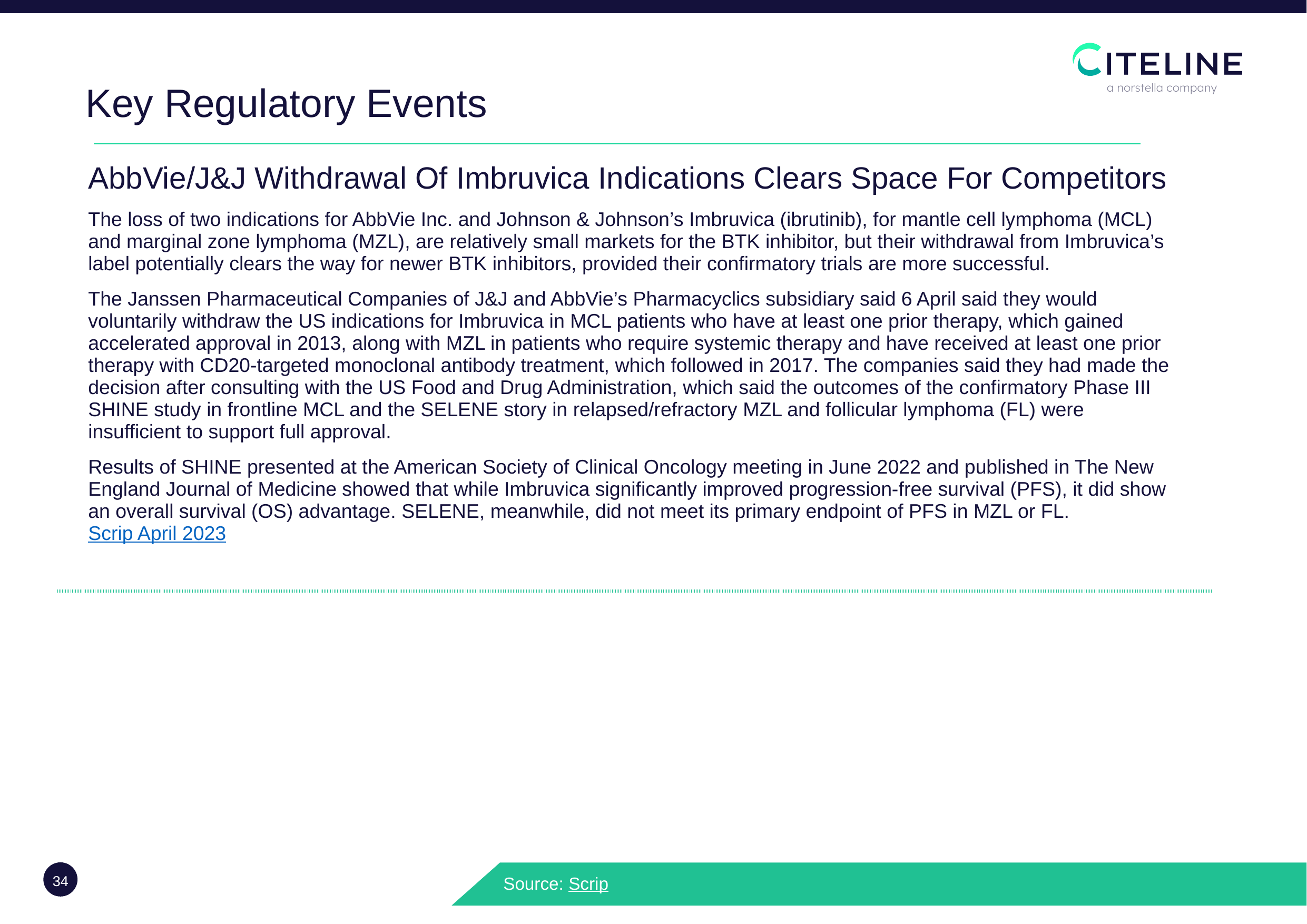

Key Regulatory Events
| AbbVie/J&J Withdrawal Of Imbruvica Indications Clears Space For Competitors The loss of two indications for AbbVie Inc. and Johnson & Johnson’s Imbruvica (ibrutinib), for mantle cell lymphoma (MCL) and marginal zone lymphoma (MZL), are relatively small markets for the BTK inhibitor, but their withdrawal from Imbruvica’s label potentially clears the way for newer BTK inhibitors, provided their confirmatory trials are more successful. The Janssen Pharmaceutical Companies of J&J and AbbVie’s Pharmacyclics subsidiary said 6 April said they would voluntarily withdraw the US indications for Imbruvica in MCL patients who have at least one prior therapy, which gained accelerated approval in 2013, along with MZL in patients who require systemic therapy and have received at least one prior therapy with CD20-targeted monoclonal antibody treatment, which followed in 2017. The companies said they had made the decision after consulting with the US Food and Drug Administration, which said the outcomes of the confirmatory Phase III SHINE study in frontline MCL and the SELENE story in relapsed/refractory MZL and follicular lymphoma (FL) were insufficient to support full approval. Results of SHINE presented at the American Society of Clinical Oncology meeting in June 2022 and published in The New England Journal of Medicine showed that while Imbruvica significantly improved progression-free survival (PFS), it did show an overall survival (OS) advantage. SELENE, meanwhile, did not meet its primary endpoint of PFS in MZL or FL. Scrip April 2023 |
| --- |
|  |

Source: Scrip